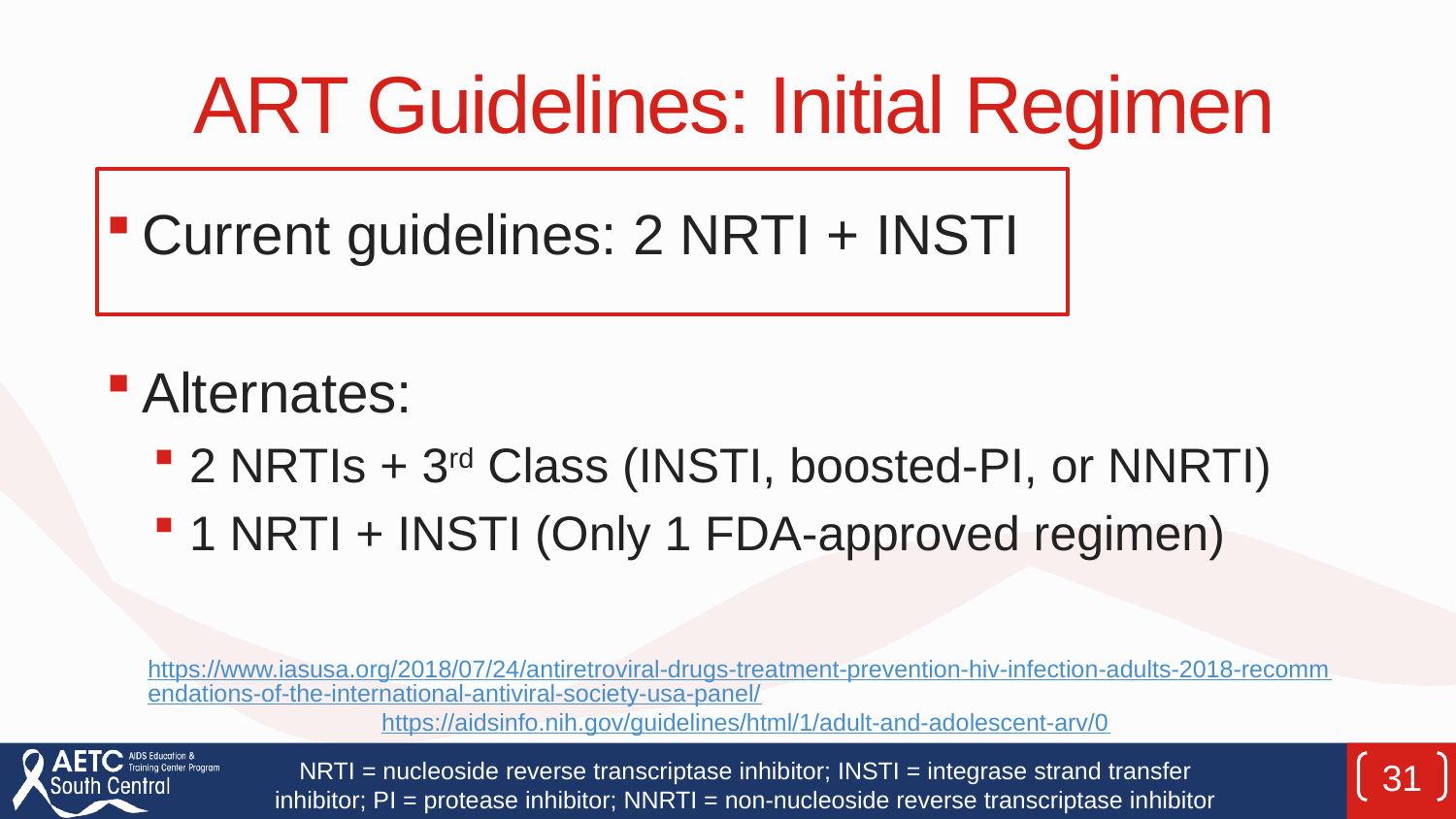

# ART Guidelines: Initial Regimen

Current guidelines: 2 NRTI + INSTI

Alternates:
2 NRTIs + 3rd Class (INSTI, boosted-PI, or NNRTI)
1 NRTI + INSTI (Only 1 FDA-approved regimen)
https://www.iasusa.org/2018/07/24/antiretroviral-drugs-treatment-prevention-hiv-infection-adults-2018-recommendations-of-the-international-antiviral-society-usa-panel/
https://aidsinfo.nih.gov/guidelines/html/1/adult-and-adolescent-arv/0
NRTI = nucleoside reverse transcriptase inhibitor; INSTI = integrase strand transfer inhibitor; PI = protease inhibitor; NNRTI = non-nucleoside reverse transcriptase inhibitor
31